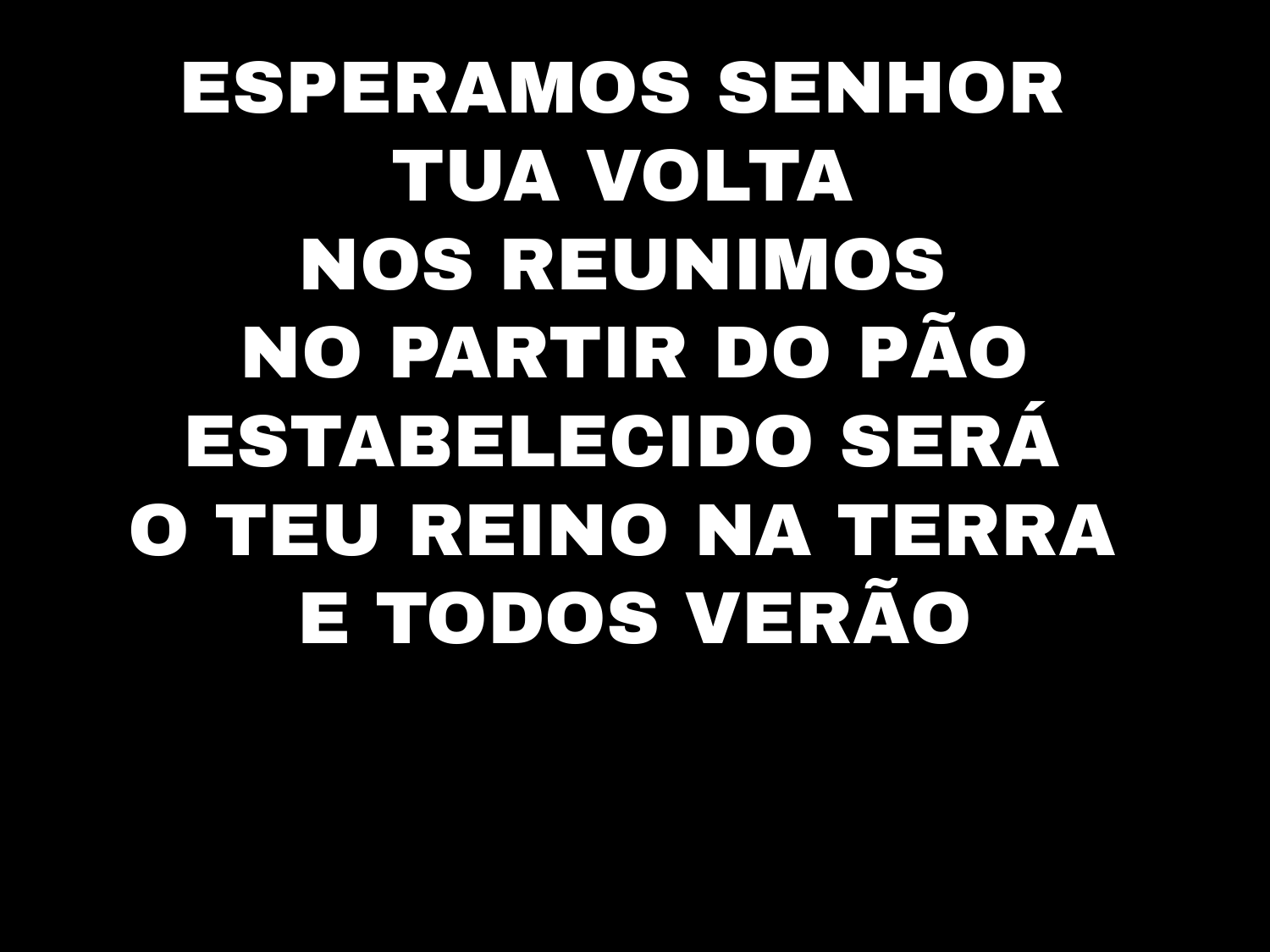

# ESPERAMOS SENHOR TUA VOLTA NOS REUNIMOS NO PARTIR DO PÃO ESTABELECIDO SERÁ O TEU REINO NA TERRA E TODOS VERÃO